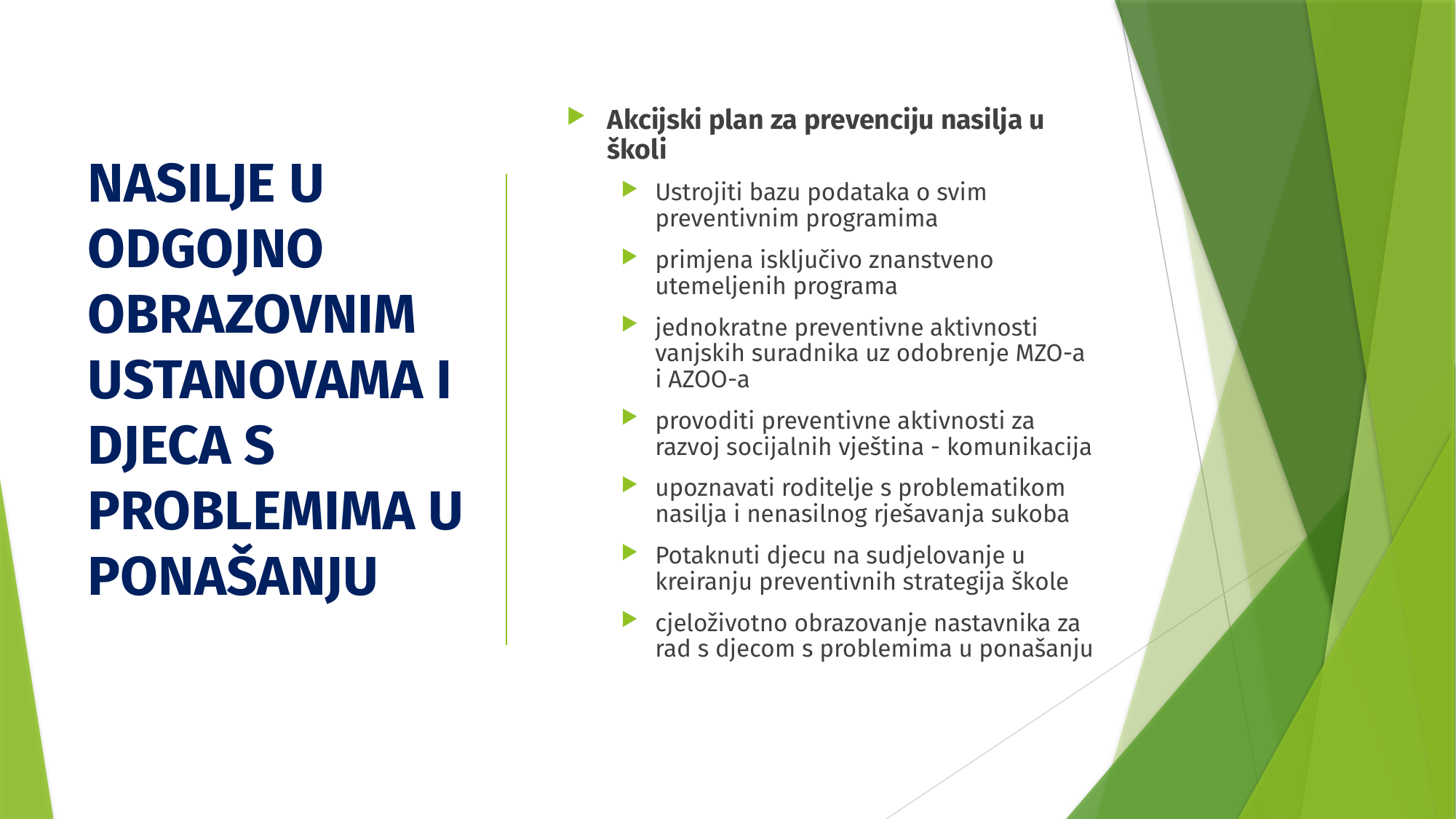

# NASILJE U ODGOJNO OBRAZOVNIM USTANOVAMA I DJECA S PROBLEMIMA U PONAŠANJU
Akcijski plan za prevenciju nasilja u školi
Ustrojiti bazu podataka o svim preventivnim programima
primjena isključivo znanstveno utemeljenih programa
jednokratne preventivne aktivnosti vanjskih suradnika uz odobrenje MZO-a i AZOO-a
provoditi preventivne aktivnosti za razvoj socijalnih vještina - komunikacija
upoznavati roditelje s problematikom nasilja i nenasilnog rješavanja sukoba
Potaknuti djecu na sudjelovanje u kreiranju preventivnih strategija škole
cjeloživotno obrazovanje nastavnika za rad s djecom s problemima u ponašanju